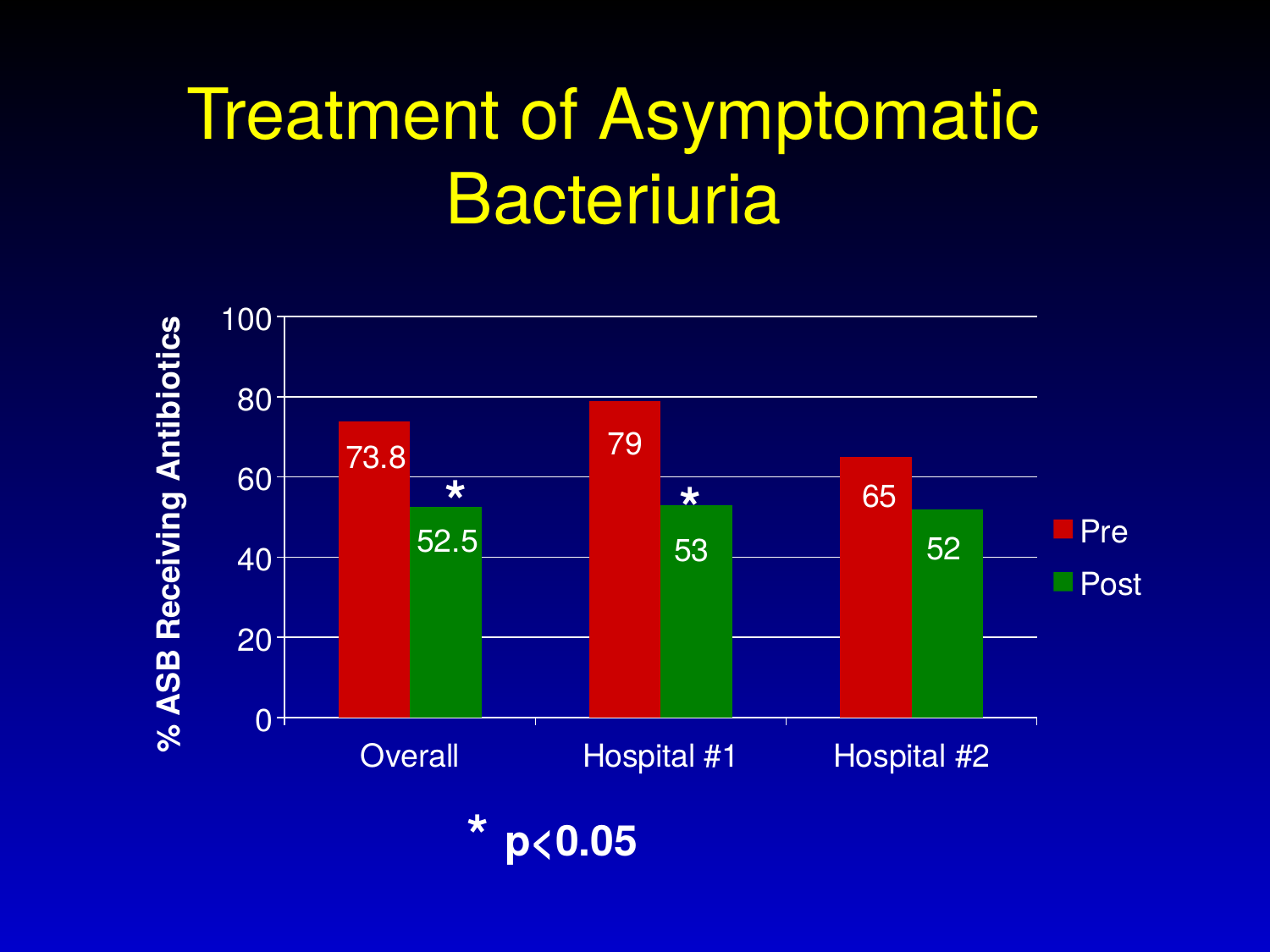

# Treatment of Asymptomatic Bacteriuria

### Chart

| Category | Pre | Post |
|---|---|---|
| Overall | 73.8 | 52.5 |
| Hospital #1 | 79.0 | 53.0 |
| Hospital #2 | 65.0 | 52.0 |
*
* p<0.05